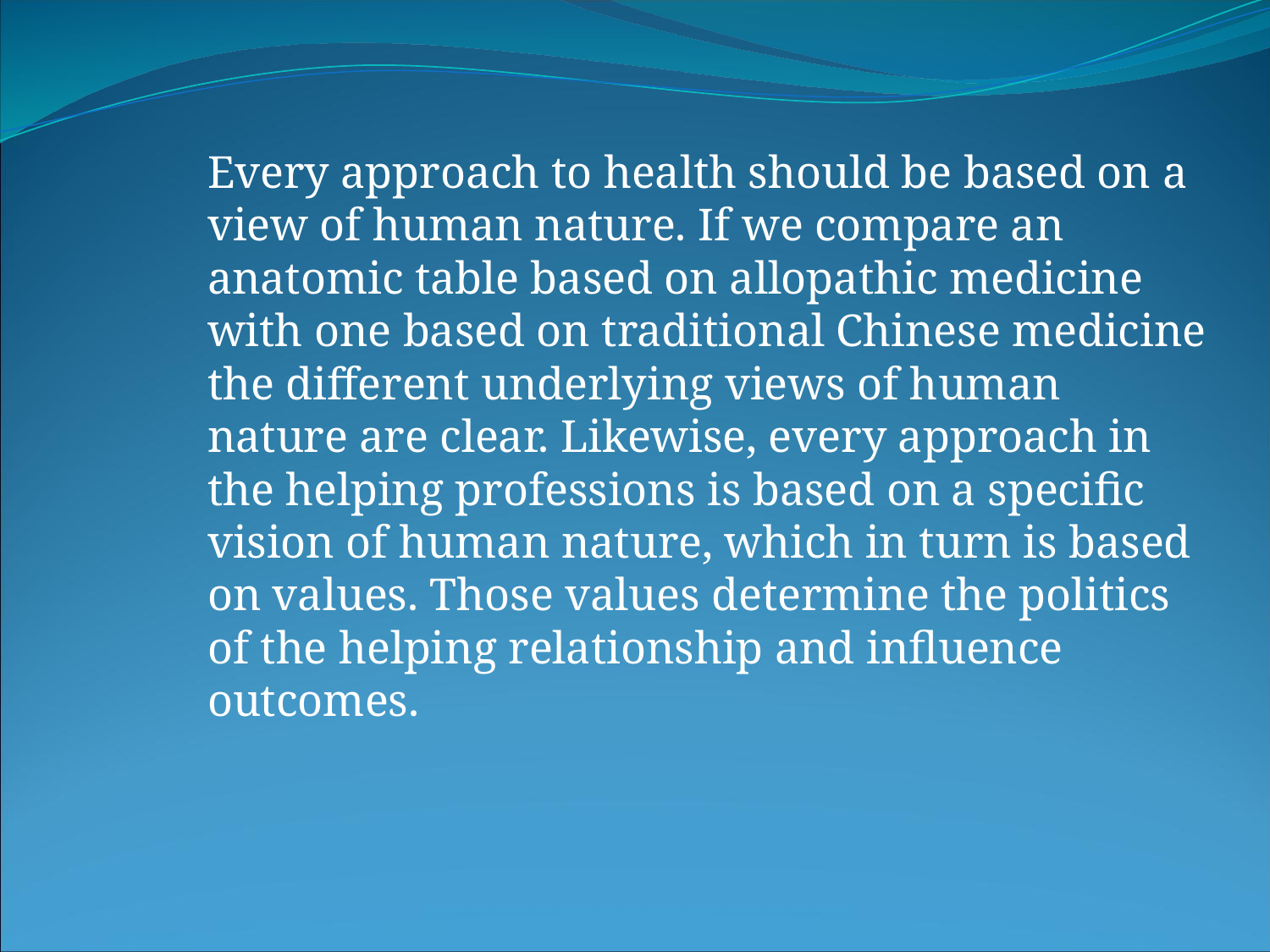

Every approach to health should be based on a view of human nature. If we compare an anatomic table based on allopathic medicine with one based on traditional Chinese medicine the different underlying views of human nature are clear. Likewise, every approach in the helping professions is based on a specific vision of human nature, which in turn is based on values. Those values determine the politics of the helping relationship and influence outcomes.